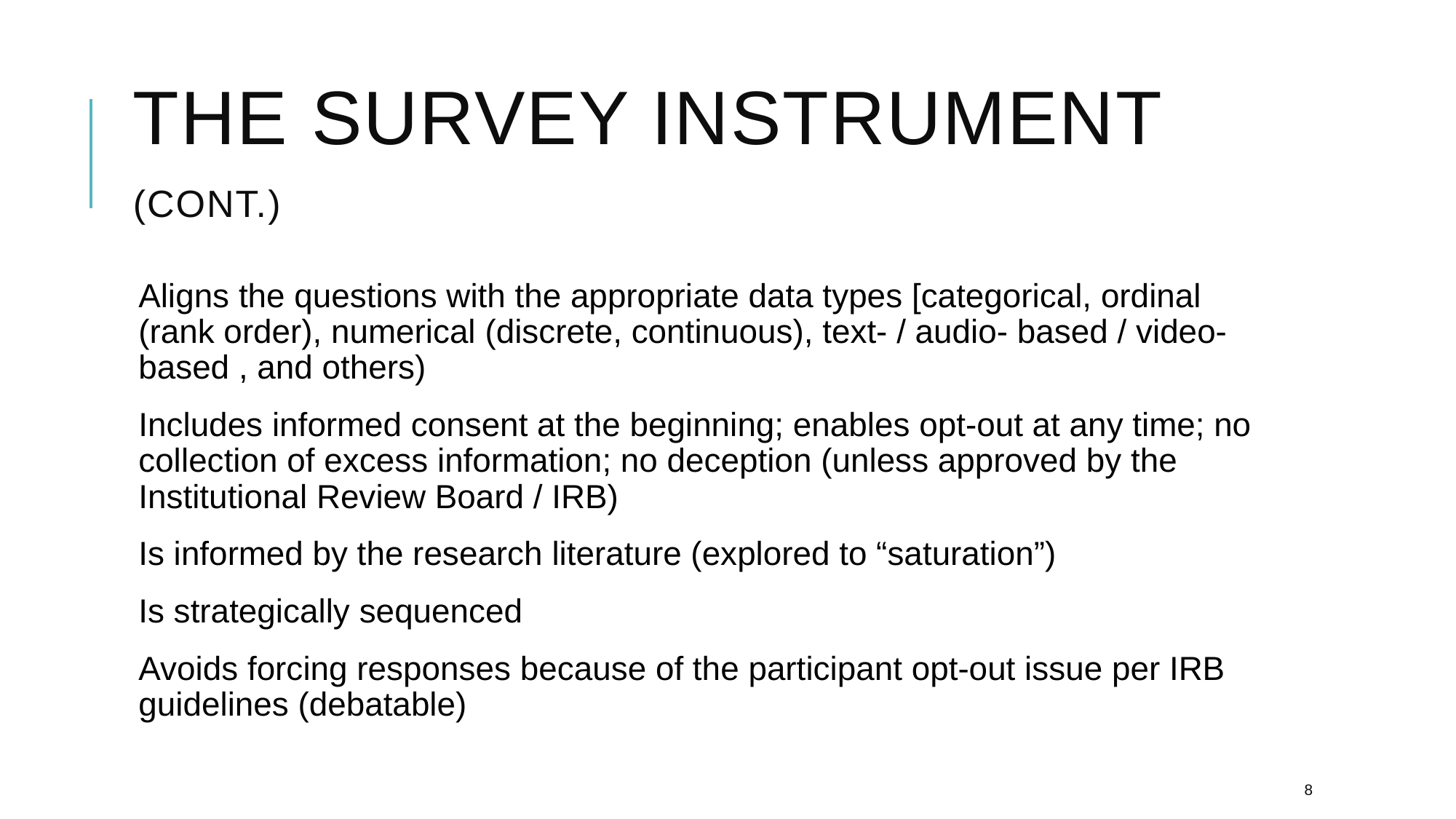

# The Survey Instrument (cont.)
Aligns the questions with the appropriate data types [categorical, ordinal (rank order), numerical (discrete, continuous), text- / audio- based / video-based , and others)
Includes informed consent at the beginning; enables opt-out at any time; no collection of excess information; no deception (unless approved by the Institutional Review Board / IRB)
Is informed by the research literature (explored to “saturation”)
Is strategically sequenced
Avoids forcing responses because of the participant opt-out issue per IRB guidelines (debatable)

8